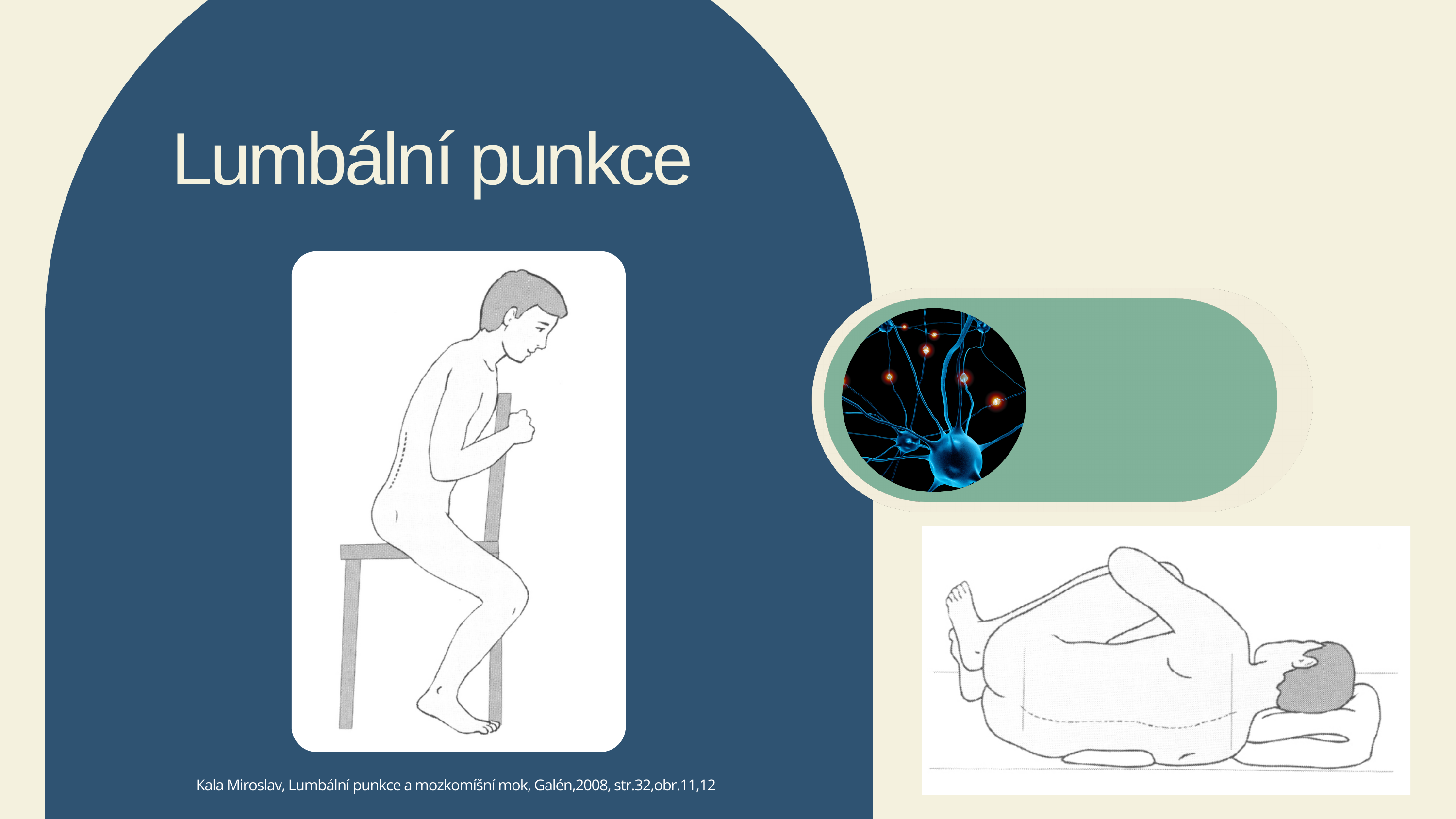

Lumbální punkce

Kala Miroslav, Lumbální punkce a mozkomíšní mok, Galén,2008, str.32,obr.11,12